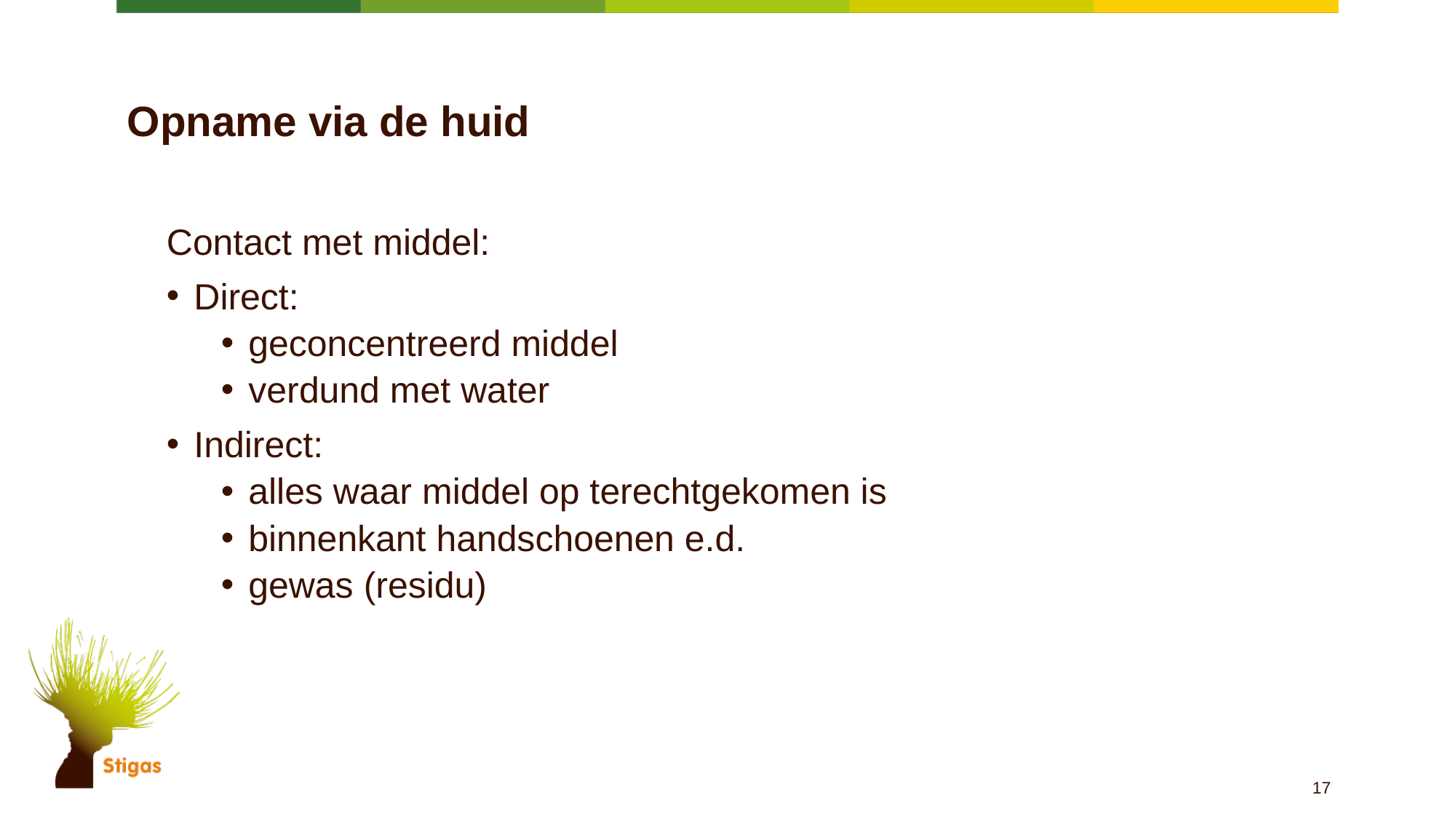

# Opname via de huid
Contact met middel:
Direct:
geconcentreerd middel
verdund met water
Indirect:
alles waar middel op terechtgekomen is
binnenkant handschoenen e.d.
gewas (residu)